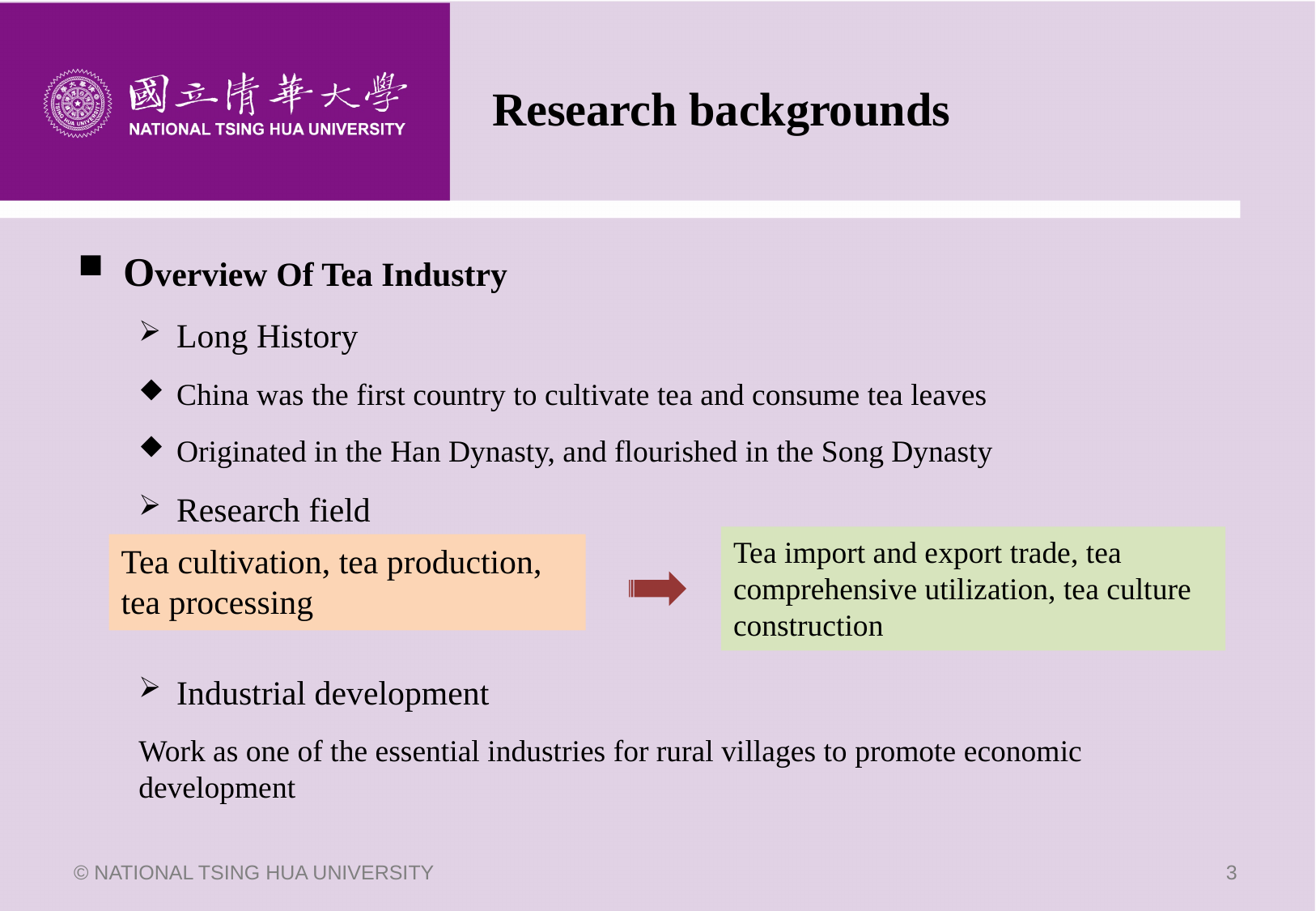

# Research backgrounds
Overview Of Tea Industry
Long History
China was the first country to cultivate tea and consume tea leaves
Originated in the Han Dynasty, and flourished in the Song Dynasty
Research field

Industrial development
Work as one of the essential industries for rural villages to promote economic development

Tea import and export trade, tea comprehensive utilization, tea culture construction
Tea cultivation, tea production, tea processing

© NATIONAL TSING HUA UNIVERSITY
3